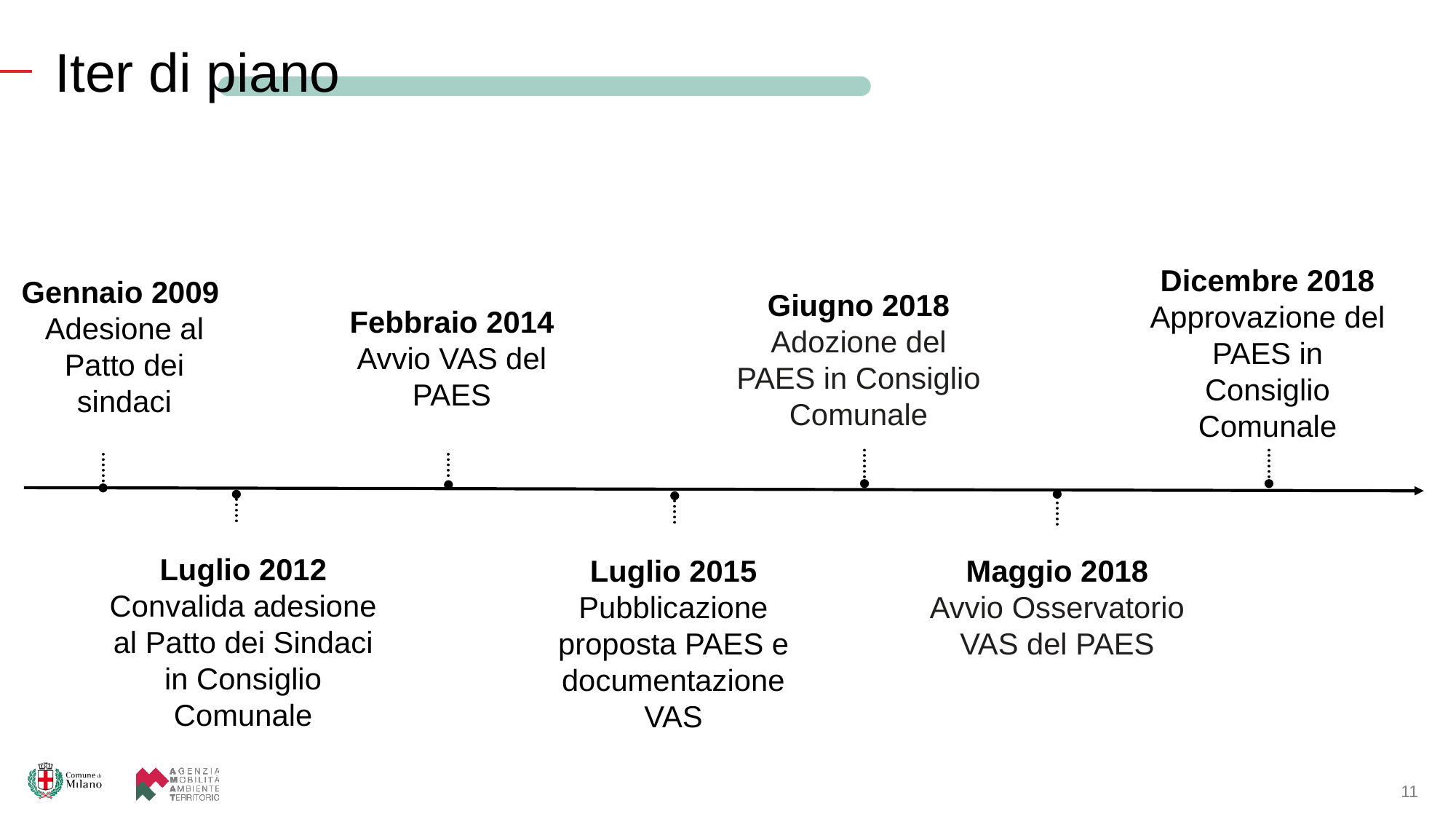

Iter di piano

Dicembre 2018
Approvazione del PAES in Consiglio Comunale
Gennaio 2009
Adesione al Patto dei sindaci
Giugno 2018
Adozione del PAES in Consiglio Comunale
Febbraio 2014
Avvio VAS del PAES

Luglio 2012
Convalida adesione al Patto dei Sindaci in Consiglio Comunale
Luglio 2015
Pubblicazione proposta PAES e documentazione VAS
Maggio 2018
Avvio Osservatorio VAS del PAES
11